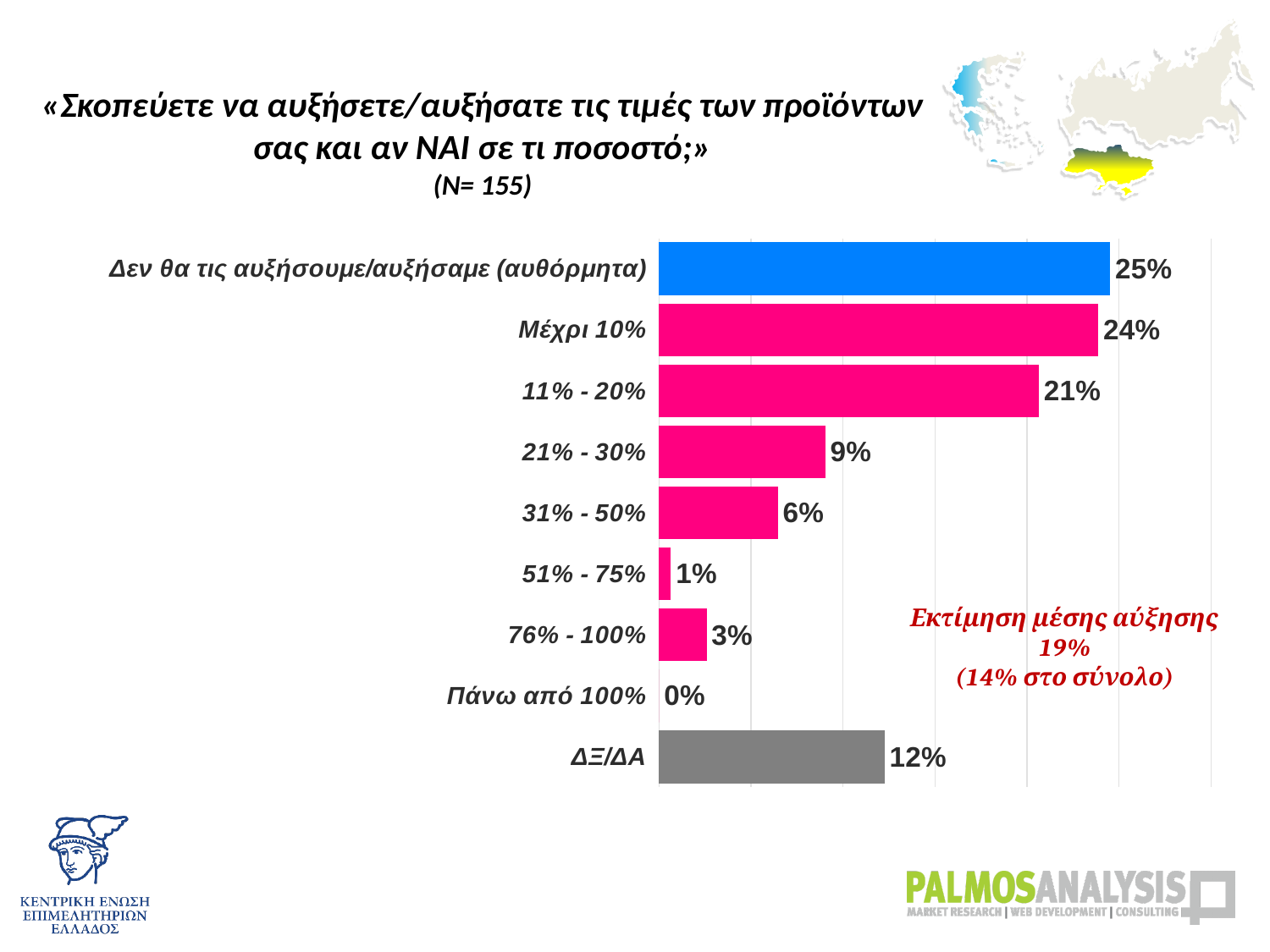

# «Σκοπεύετε να αυξήσετε/αυξήσατε τις τιμές των προϊόντων σας και αν ΝΑΙ σε τι ποσοστό;» (Ν= 155)

### Chart

| Category |   |
|---|---|
| Δεν θα τις αυξήσουμε/αυξήσαμε (αυθόρμητα) | 0.2451612903226003 |
| Μέχρι 10% | 0.23870967741940025 |
| 11% - 20% | 0.20645161290319997 |
| 21% - 30% | 0.09032258064516 |
| 31% - 50% | 0.06451612903226003 |
| 51% - 75% | 0.006451612903226012 |
| 76% - 100% | 0.025806451612900003 |
| Πάνω από 100% | 0.0 |
| ΔΞ/ΔΑ | 0.12258064516130013 |
Εκτίμηση μέσης αύξησης
19%
(14% στο σύνολο)